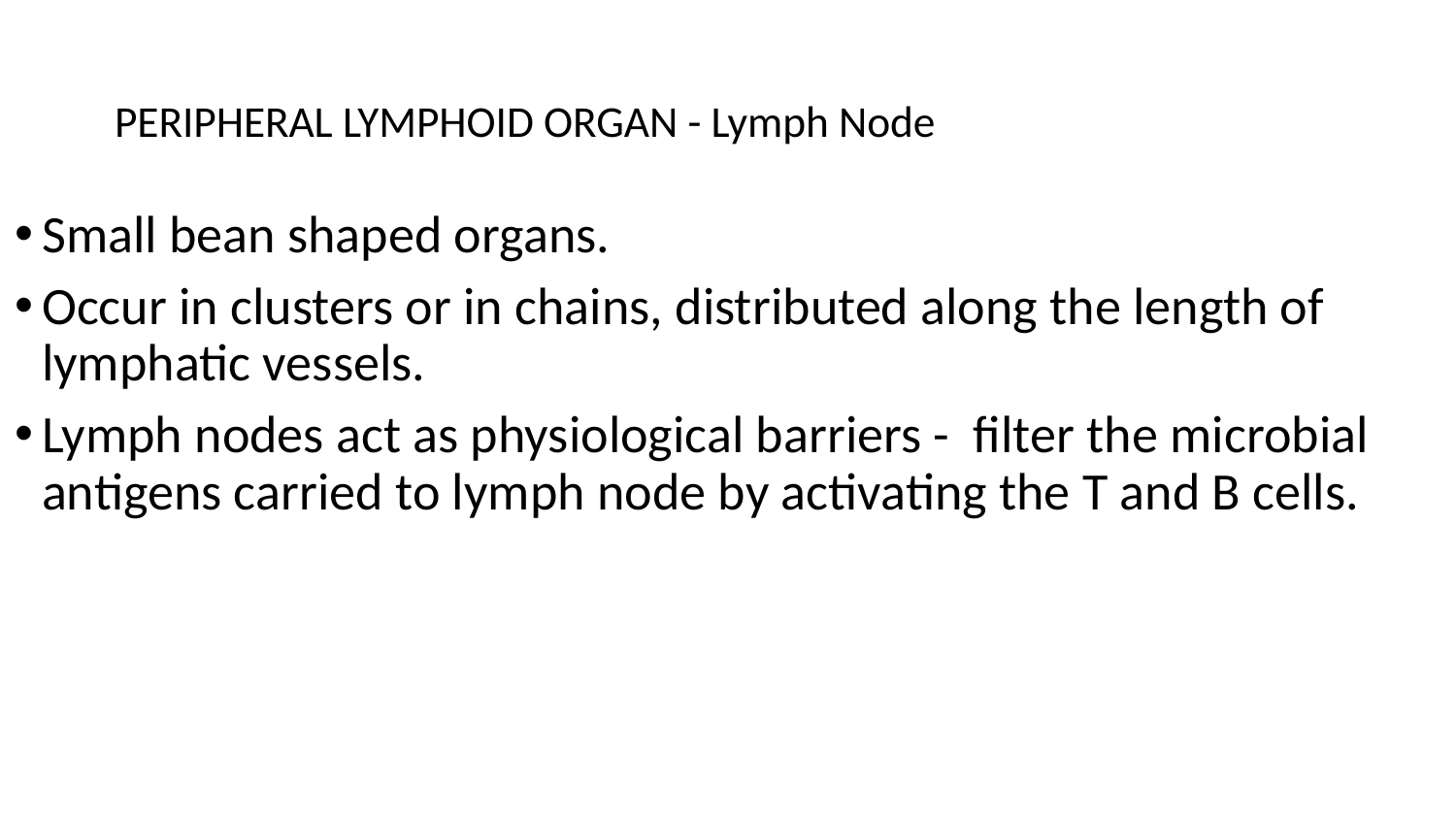

# PERIPHERAL LYMPHOID ORGAN - Lymph Node
Small bean shaped organs.
Occur in clusters or in chains, distributed along the length of lymphatic vessels.
Lymph nodes act as physiological barriers -  filter the microbial antigens carried to lymph node by activating the T and B cells.